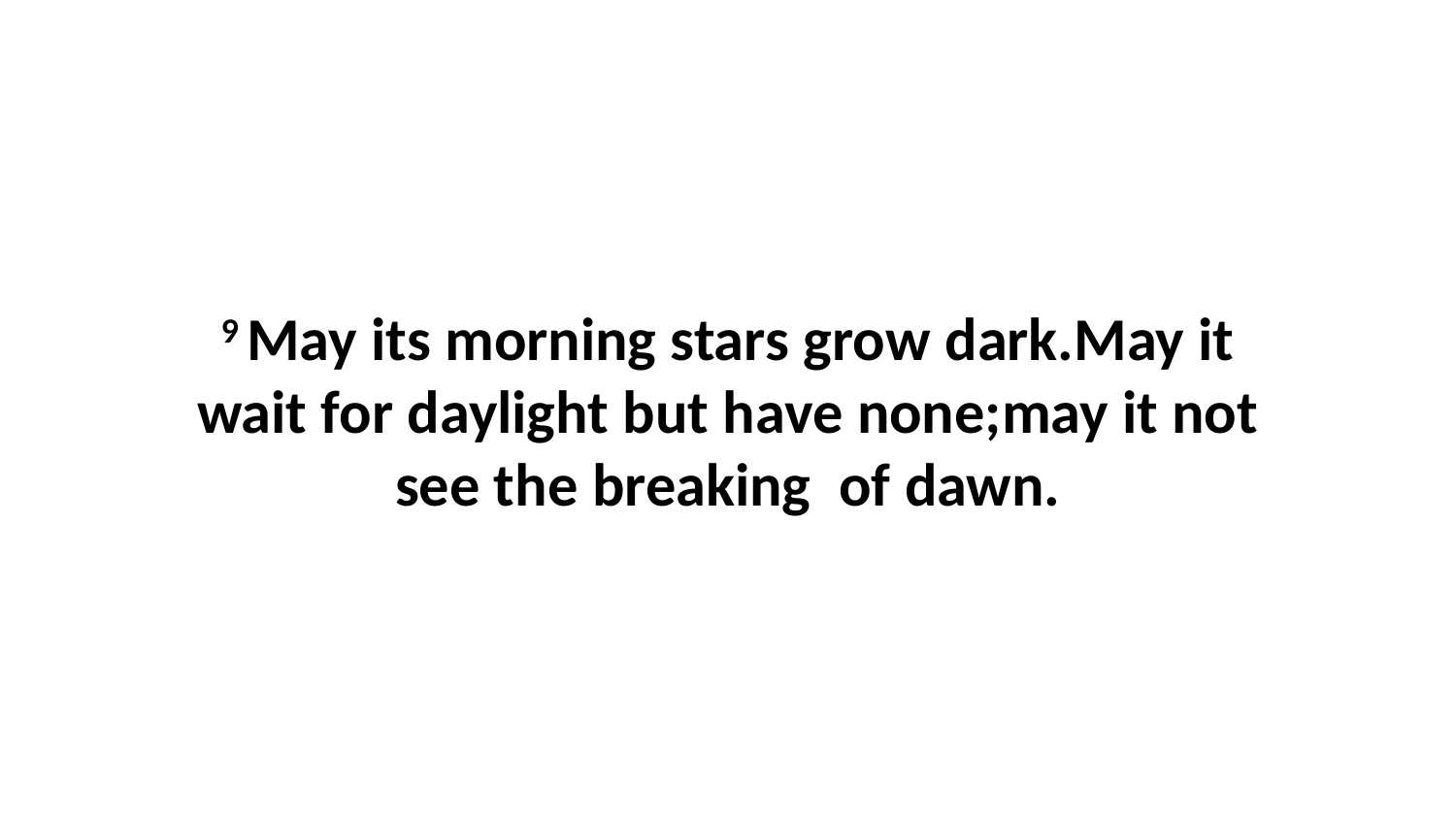

9 May its morning stars grow dark.May it wait for daylight but have none;may it not see the breaking  of dawn.